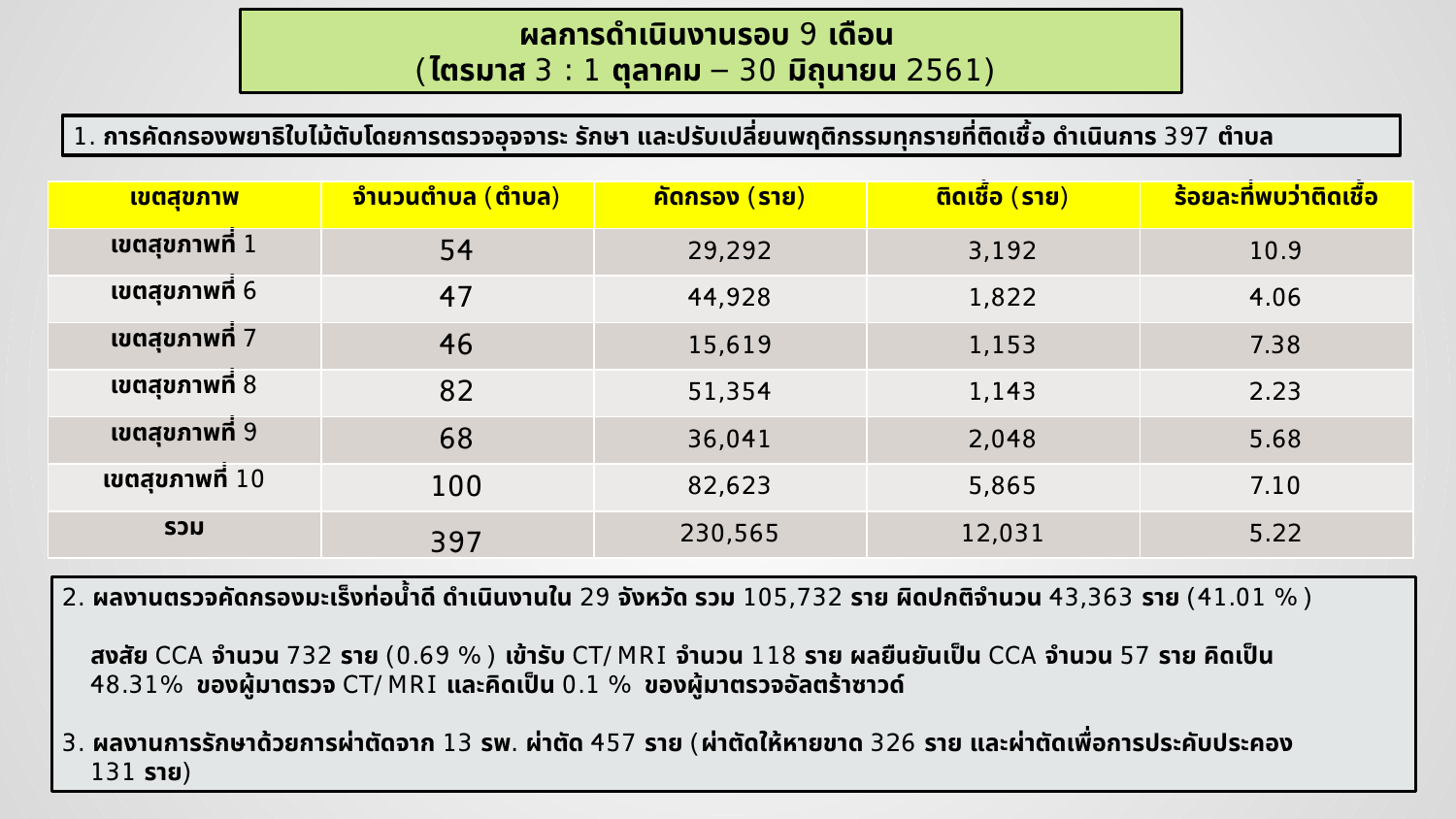

ผลการดำเนินงานรอบ 9 เดือน
(ไตรมาส 3 : 1 ตุลาคม – 30 มิถุนายน 2561)
1. การคัดกรองพยาธิใบไม้ตับโดยการตรวจอุจจาระ รักษา และปรับเปลี่ยนพฤติกรรมทุกรายที่ติดเชื้อ ดำเนินการ 397 ตำบล
| เขตสุขภาพ | จำนวนตำบล (ตำบล) | คัดกรอง (ราย) | ติดเชื้อ (ราย) | ร้อยละที่พบว่าติดเชื้อ |
| --- | --- | --- | --- | --- |
| เขตสุขภาพที่ 1 | 54 | 29,292 | 3,192 | 10.9 |
| เขตสุขภาพที่ 6 | 47 | 44,928 | 1,822 | 4.06 |
| เขตสุขภาพที่ 7 | 46 | 15,619 | 1,153 | 7.38 |
| เขตสุขภาพที่ 8 | 82 | 51,354 | 1,143 | 2.23 |
| เขตสุขภาพที่ 9 | 68 | 36,041 | 2,048 | 5.68 |
| เขตสุขภาพที่ 10 | 100 | 82,623 | 5,865 | 7.10 |
| รวม | 397 | 230,565 | 12,031 | 5.22 |
2. ผลงานตรวจคัดกรองมะเร็งท่อน้ำดี ดำเนินงานใน 29 จังหวัด รวม 105,732 ราย ผิดปกติจำนวน 43,363 ราย (41.01 %)
    สงสัย CCA จำนวน 732 ราย (0.69 %) เข้ารับ CT/MRI จำนวน 118 ราย ผลยืนยันเป็น CCA จำนวน 57 ราย คิดเป็น
    48.31% ของผู้มาตรวจ CT/MRI และคิดเป็น 0.1 % ของผู้มาตรวจอัลตร้าซาวด์

3. ผลงานการรักษาด้วยการผ่าตัดจาก 13 รพ. ผ่าตัด 457 ราย (ผ่าตัดให้หายขาด 326 ราย และผ่าตัดเพื่อการประคับประคอง
    131 ราย)